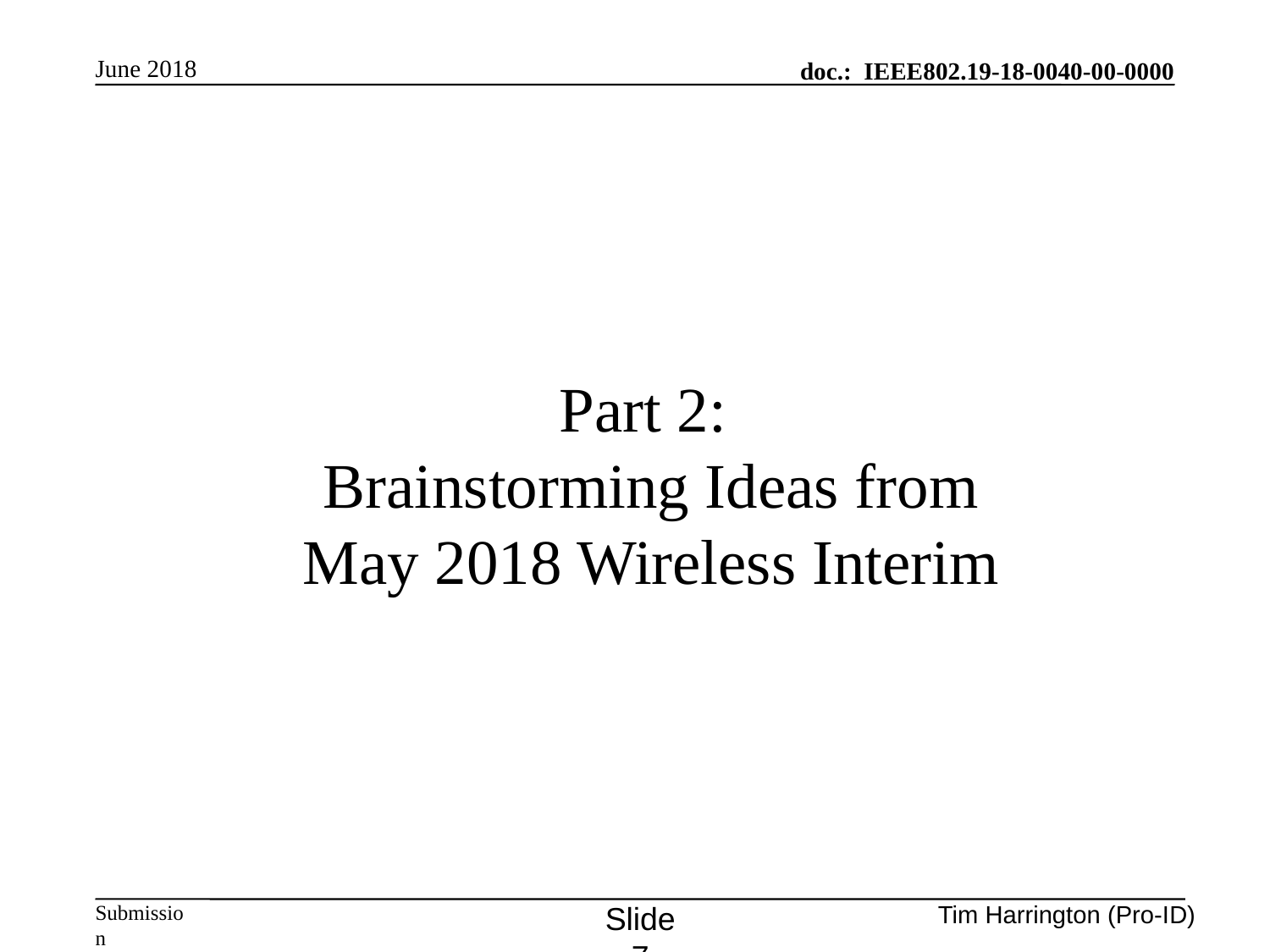

June 2018
# Part 2: Brainstorming Ideas from May 2018 Wireless Interim
Slide 7
Tim Harrington (Pro-ID)